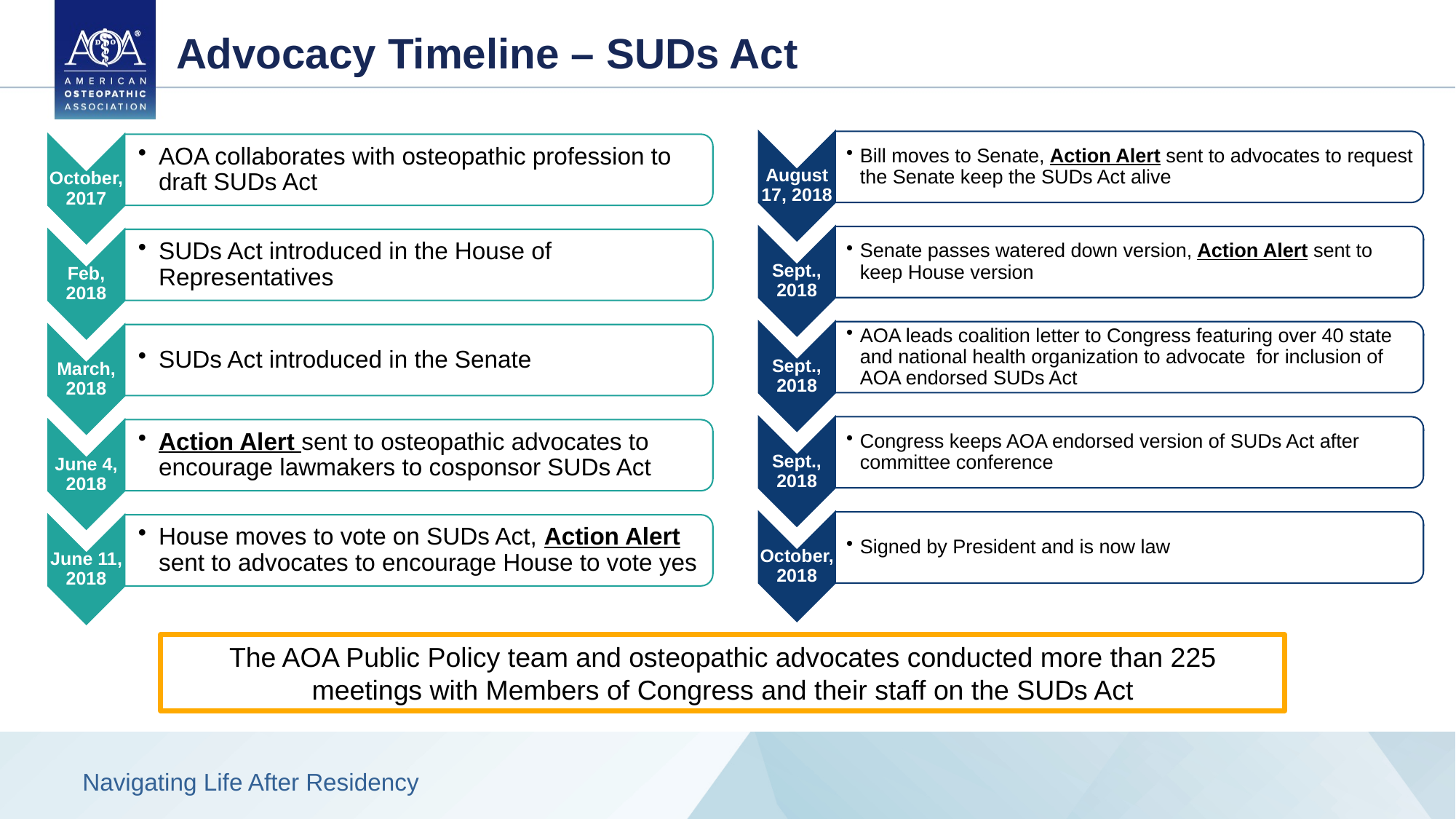

# Advocacy Timeline – SUDs Act
August 17, 2018
Bill moves to Senate, Action Alert sent to advocates to request the Senate keep the SUDs Act alive
Sept., 2018
Senate passes watered down version, Action Alert sent to keep House version
Sept., 2018
AOA leads coalition letter to Congress featuring over 40 state and national health organization to advocate  for inclusion of AOA endorsed SUDs Act
Sept., 2018
Congress keeps AOA endorsed version of SUDs Act after committee conference
October, 2018
Signed by President and is now law
October, 2017
AOA collaborates with osteopathic profession to draft SUDs Act
Feb, 2018
SUDs Act introduced in the House of Representatives
March, 2018
SUDs Act introduced in the Senate
June 4, 2018
Action Alert sent to osteopathic advocates to encourage lawmakers to cosponsor SUDs Act
June 11, 2018
House moves to vote on SUDs Act, Action Alert sent to advocates to encourage House to vote yes
The AOA Public Policy team and osteopathic advocates conducted more than 225 meetings with Members of Congress and their staff on the SUDs Act
Navigating Life After Residency